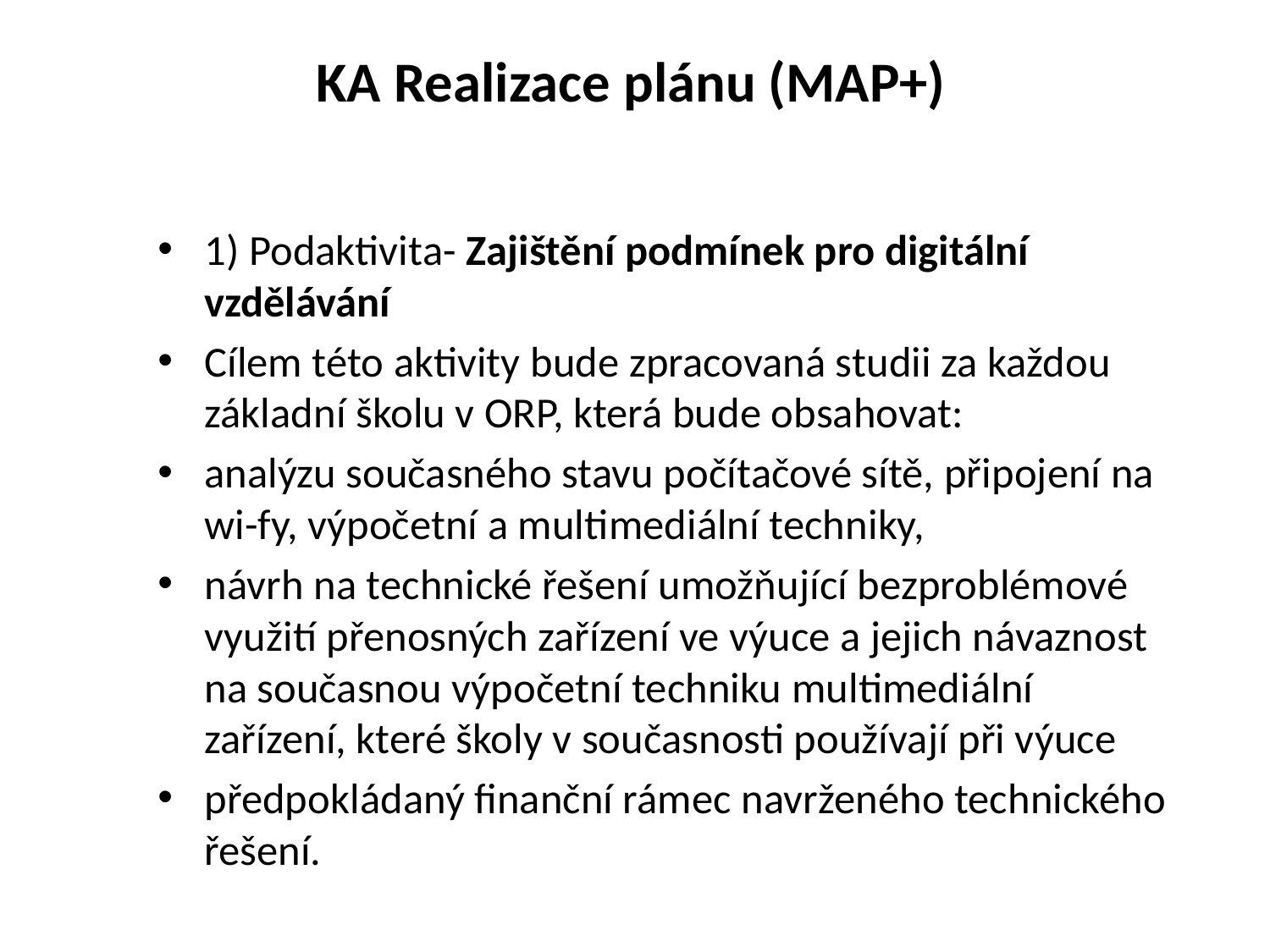

# KA Realizace plánu (MAP+)
1) Podaktivita- Zajištění podmínek pro digitální vzdělávání
Cílem této aktivity bude zpracovaná studii za každou základní školu v ORP, která bude obsahovat:
analýzu současného stavu počítačové sítě, připojení na wi-fy, výpočetní a multimediální techniky,
návrh na technické řešení umožňující bezproblémové využití přenosných zařízení ve výuce a jejich návaznost na současnou výpočetní techniku multimediální zařízení, které školy v současnosti používají při výuce
předpokládaný finanční rámec navrženého technického řešení.